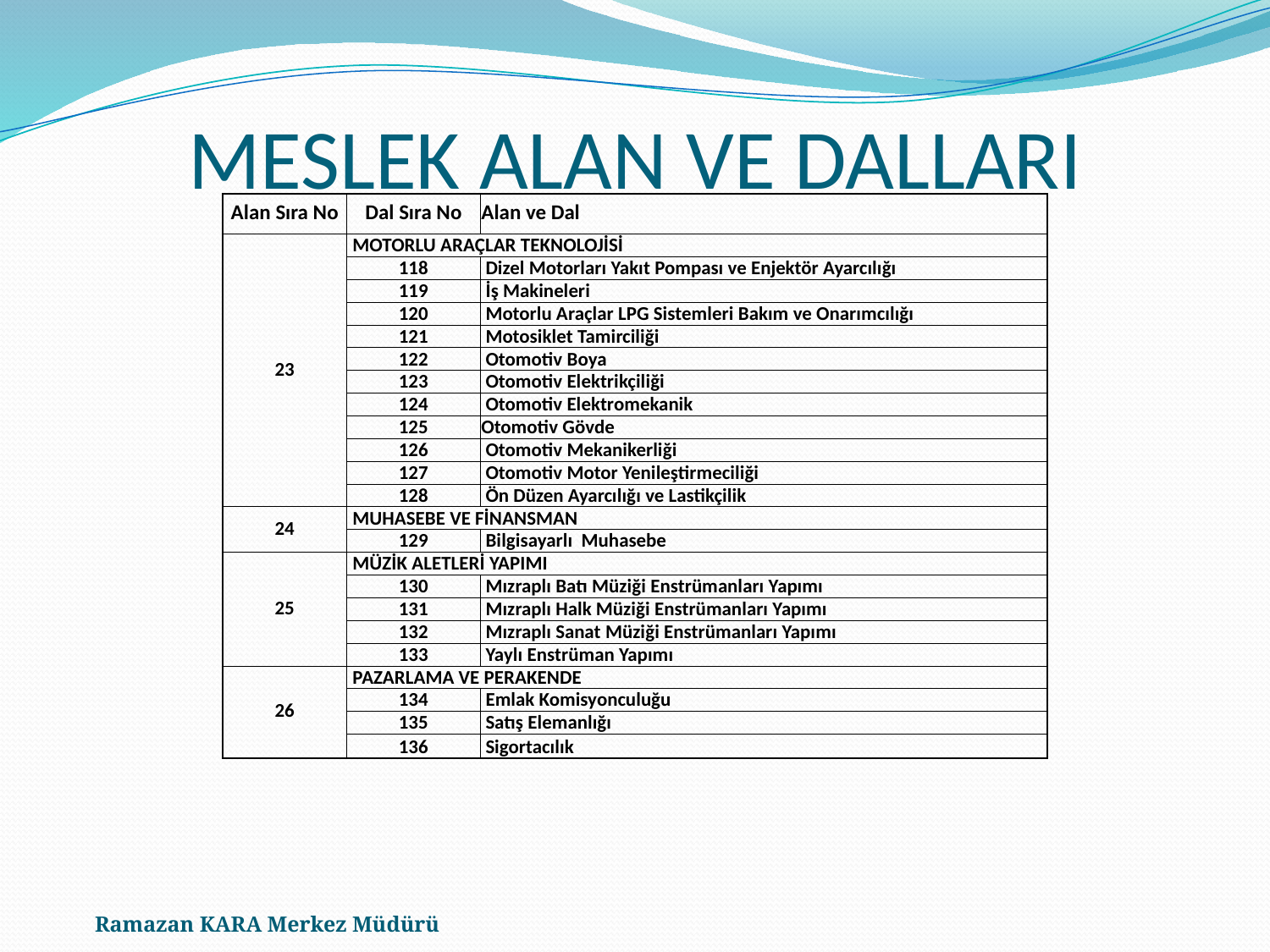

# MESLEK ALAN VE DALLARI
| Alan Sıra No | Dal Sıra No | Alan ve Dal |
| --- | --- | --- |
| 23 | MOTORLU ARAÇLAR TEKNOLOJİSİ |  |
|  | 118 | Dizel Motorları Yakıt Pompası ve Enjektör Ayarcılığı |
|  | 119 | İş Makineleri |
|  | 120 | Motorlu Araçlar LPG Sistemleri Bakım ve Onarımcılığı |
|  | 121 | Motosiklet Tamirciliği |
|  | 122 | Otomotiv Boya |
|  | 123 | Otomotiv Elektrikçiliği |
|  | 124 | Otomotiv Elektromekanik |
|  | 125 | Otomotiv Gövde |
|  | 126 | Otomotiv Mekanikerliği |
|  | 127 | Otomotiv Motor Yenileştirmeciliği |
|  | 128 | Ön Düzen Ayarcılığı ve Lastikçilik |
| 24 | MUHASEBE VE FİNANSMAN |  |
|  | 129 | Bilgisayarlı Muhasebe |
| 25 | MÜZİK ALETLERİ YAPIMI |  |
|  | 130 | Mızraplı Batı Müziği Enstrümanları Yapımı |
|  | 131 | Mızraplı Halk Müziği Enstrümanları Yapımı |
|  | 132 | Mızraplı Sanat Müziği Enstrümanları Yapımı |
|  | 133 | Yaylı Enstrüman Yapımı |
| 26 | PAZARLAMA VE PERAKENDE |  |
|  | 134 | Emlak Komisyonculuğu |
|  | 135 | Satış Elemanlığı |
|  | 136 | Sigortacılık |
Ramazan KARA Merkez Müdürü